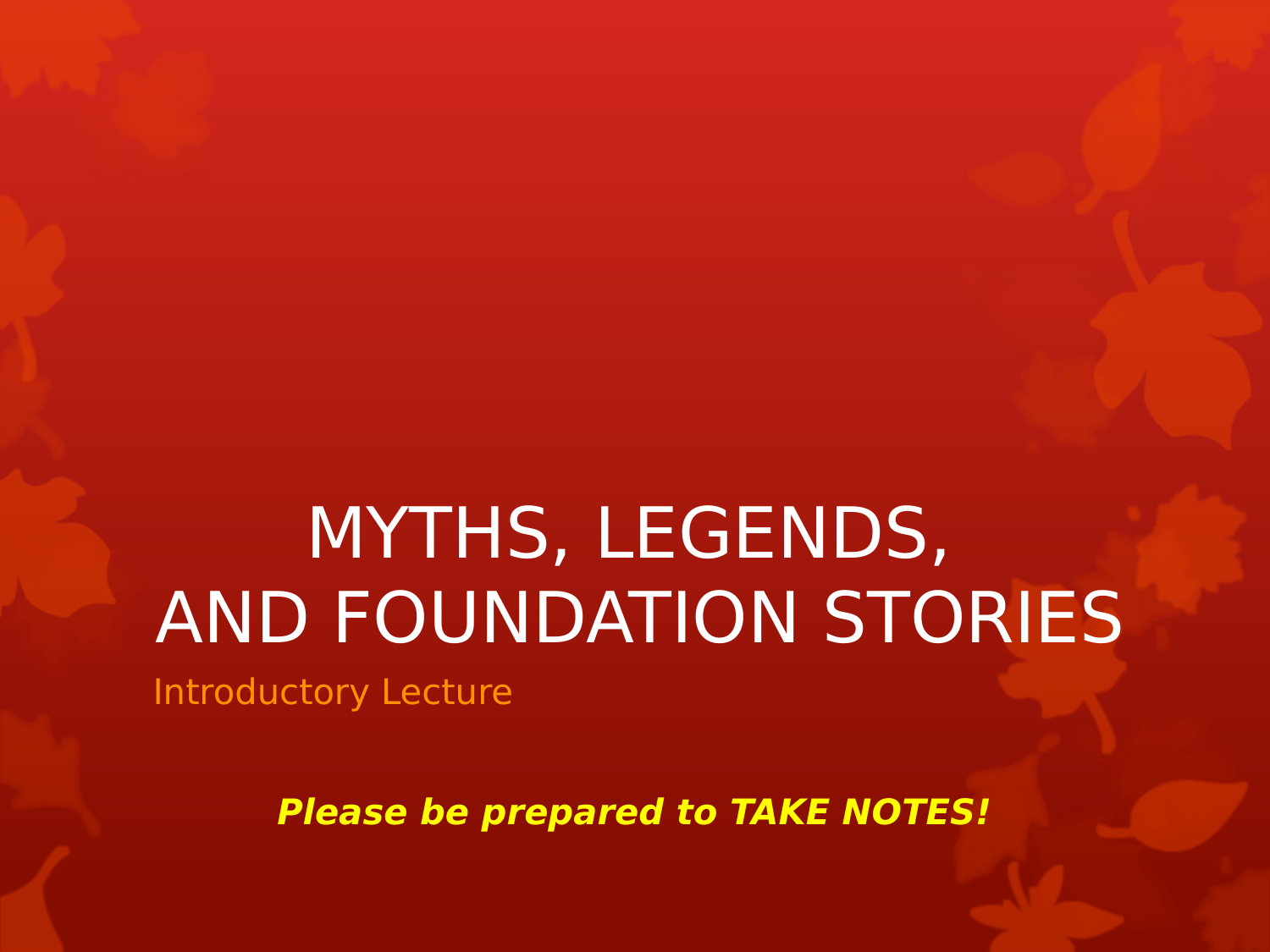

# MYTHS, LEGENDS, AND FOUNDATION STORIES
Introductory Lecture

Please be prepared to TAKE NOTES!